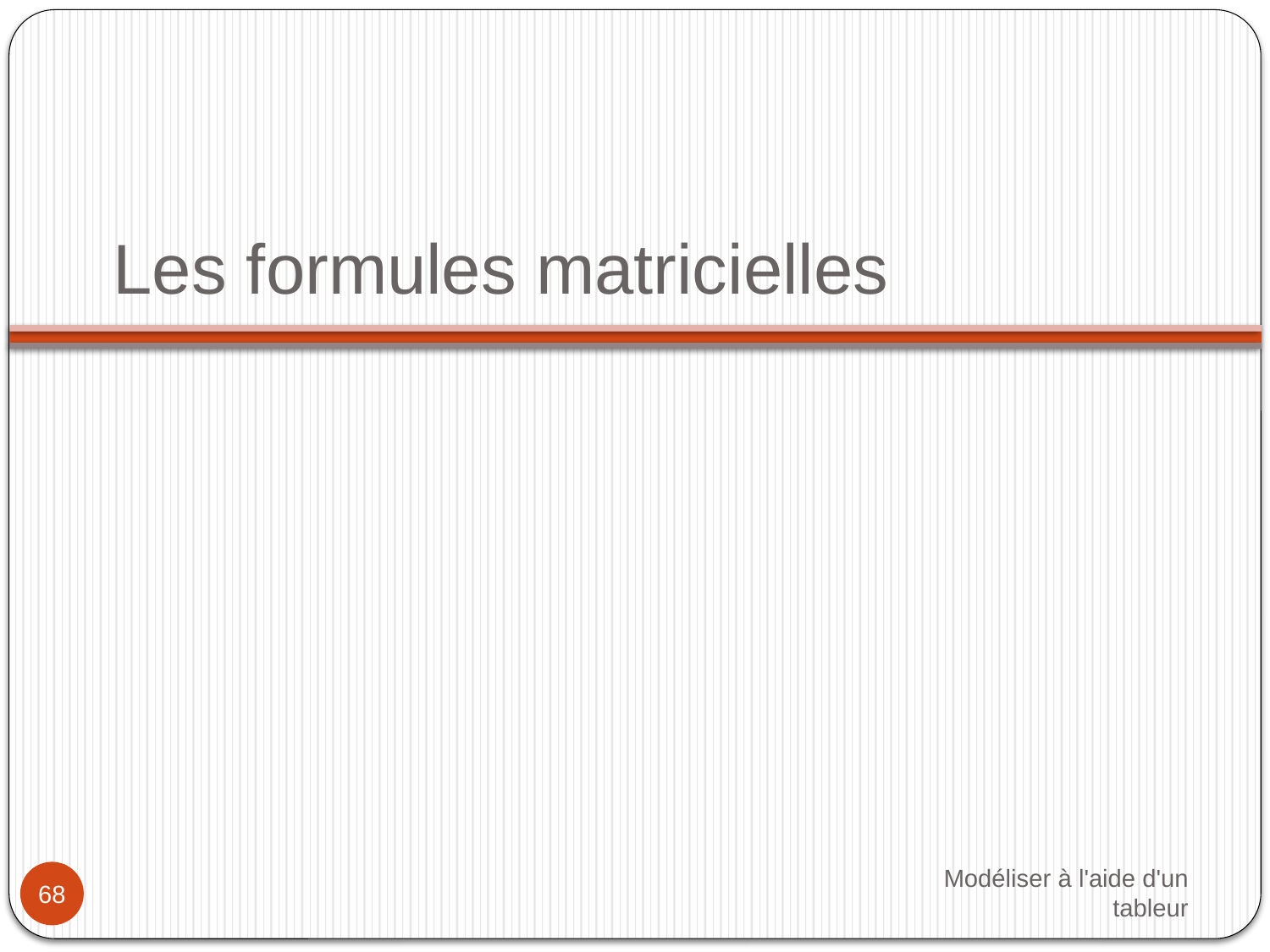

# Les formules matricielles

Modéliser à l'aide d'un tableur
68